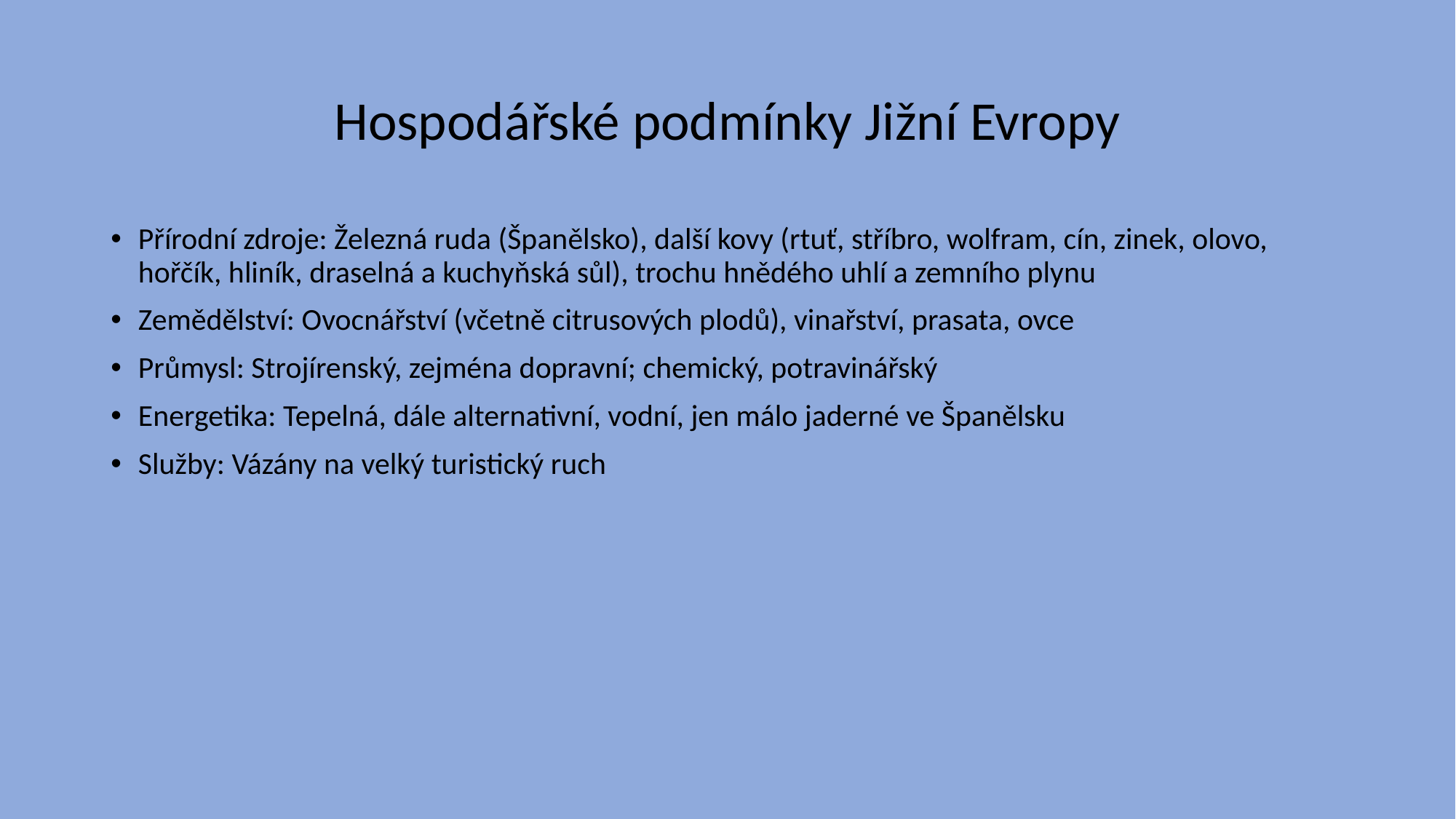

# Hospodářské podmínky Jižní Evropy
Přírodní zdroje: Železná ruda (Španělsko), další kovy (rtuť, stříbro, wolfram, cín, zinek, olovo, hořčík, hliník, draselná a kuchyňská sůl), trochu hnědého uhlí a zemního plynu
Zemědělství: Ovocnářství (včetně citrusových plodů), vinařství, prasata, ovce
Průmysl: Strojírenský, zejména dopravní; chemický, potravinářský
Energetika: Tepelná, dále alternativní, vodní, jen málo jaderné ve Španělsku
Služby: Vázány na velký turistický ruch